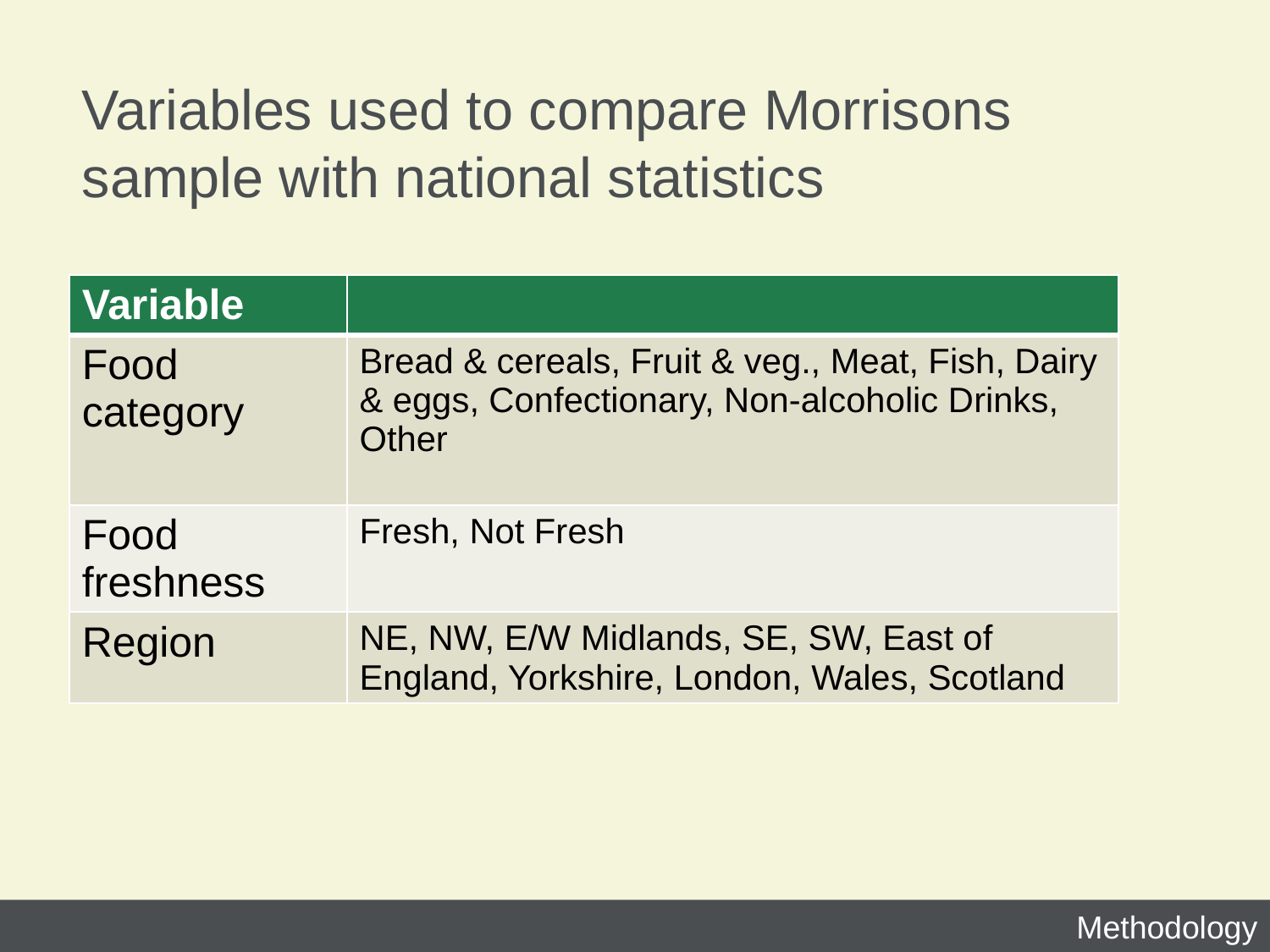

# Variables used to compare Morrisons sample with national statistics
| Variable |  |
| --- | --- |
| Food category | Bread & cereals, Fruit & veg., Meat, Fish, Dairy & eggs, Confectionary, Non-alcoholic Drinks, Other |
| Food freshness | Fresh, Not Fresh |
| Region | NE, NW, E/W Midlands, SE, SW, East of England, Yorkshire, London, Wales, Scotland |
Methodology